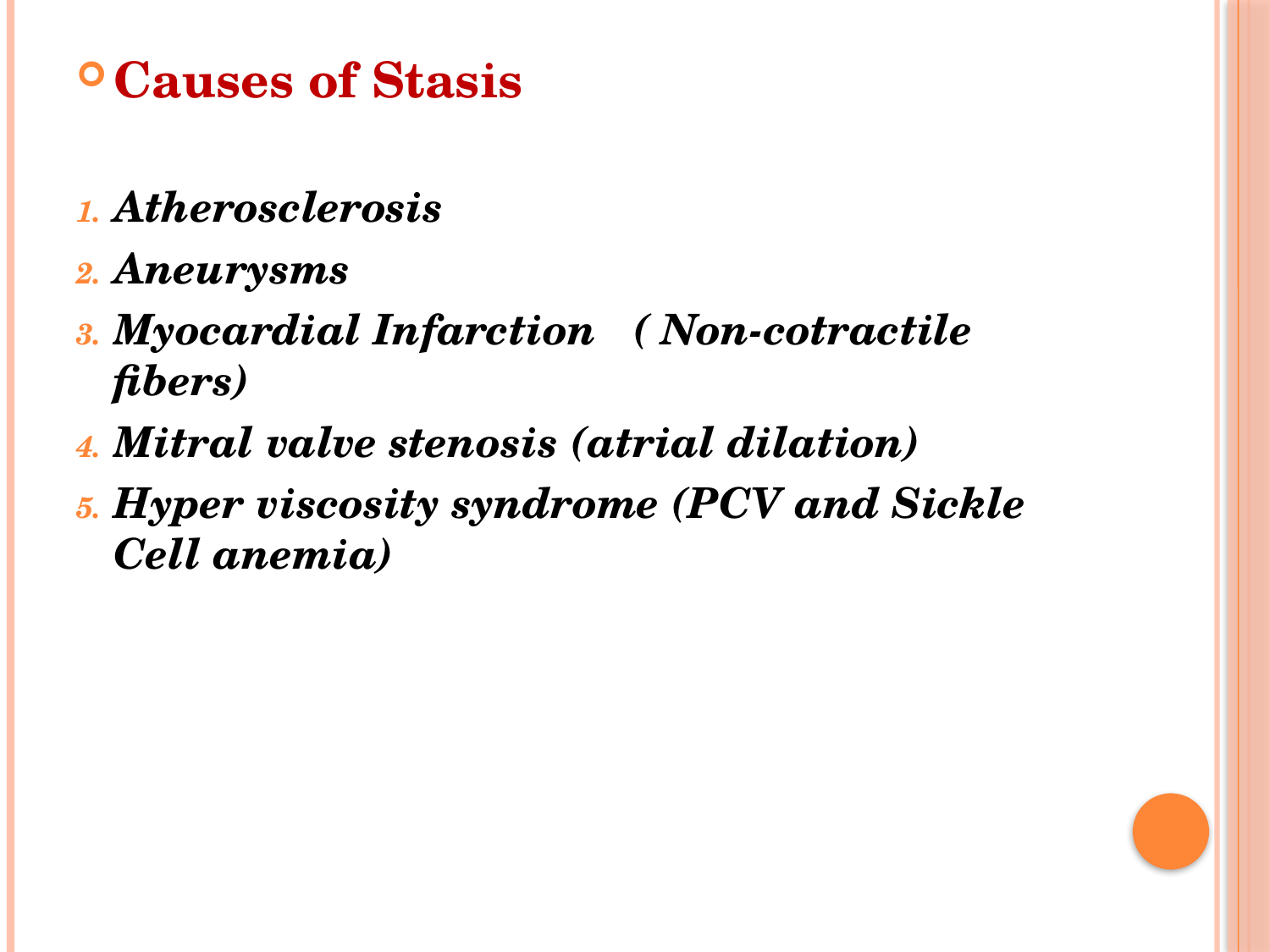

Causes of Stasis

Atherosclerosis
Aneurysms
Myocardial Infarction   ( Non-cotractile fibers)
Mitral valve stenosis (atrial dilation)
Hyper viscosity syndrome (PCV and Sickle Cell anemia)